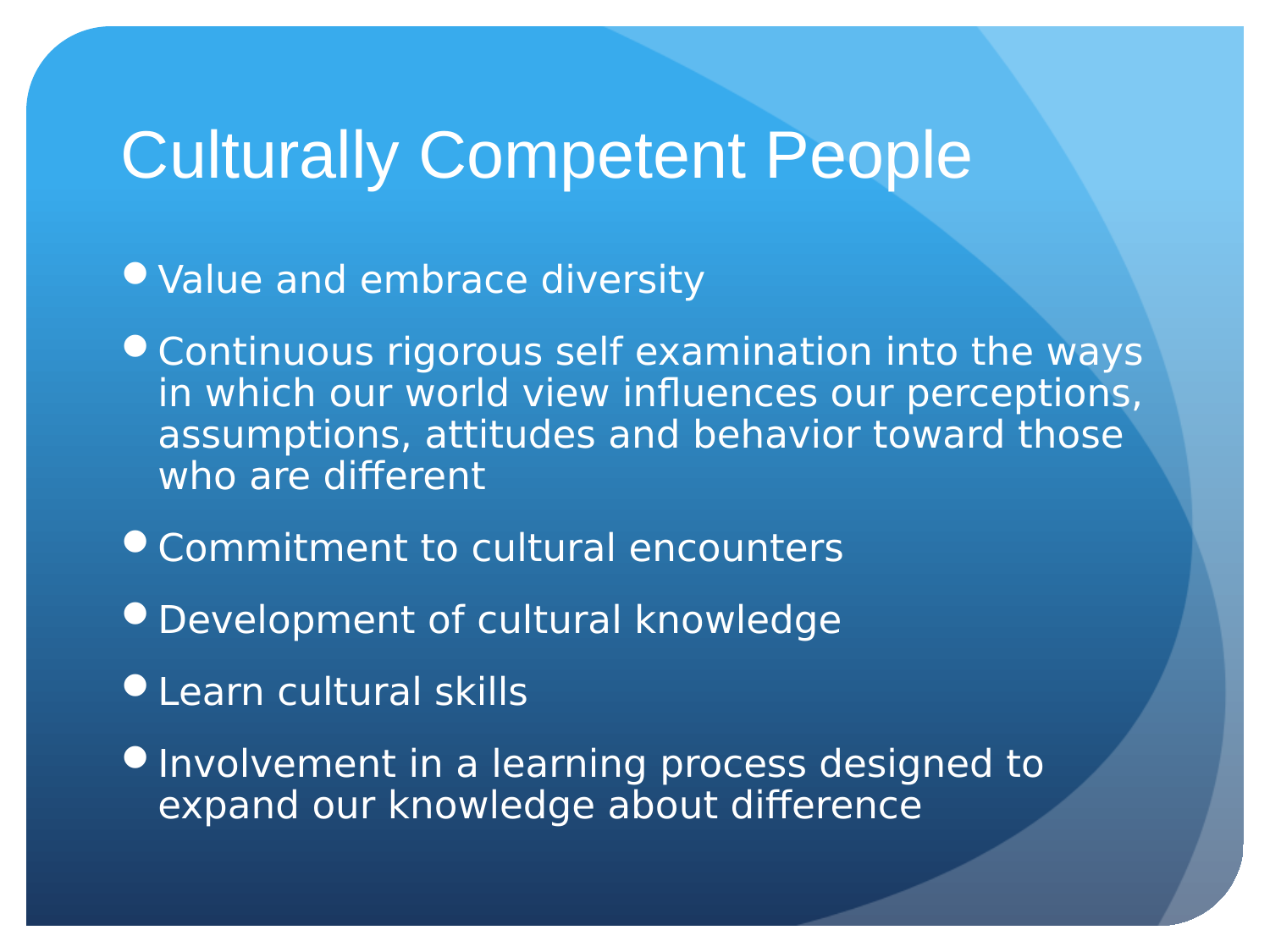

# Culturally Competent People
Value and embrace diversity
Continuous rigorous self examination into the ways in which our world view influences our perceptions, assumptions, attitudes and behavior toward those who are different
Commitment to cultural encounters
Development of cultural knowledge
Learn cultural skills
Involvement in a learning process designed to expand our knowledge about difference